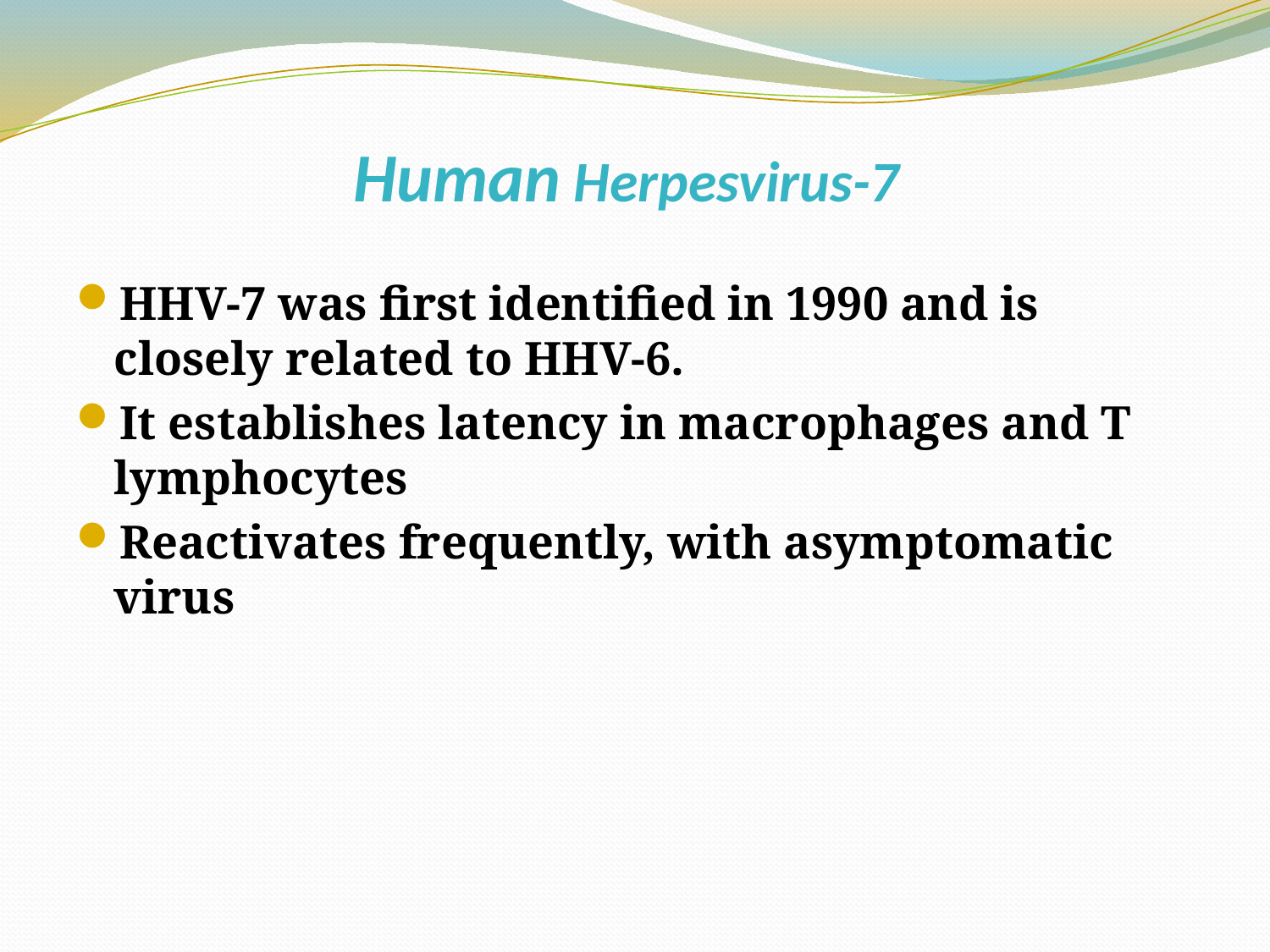

# Human Herpesvirus-7
HHV-7 was first identified in 1990 and is closely related to HHV-6.
It establishes latency in macrophages and T lymphocytes
Reactivates frequently, with asymptomatic virus